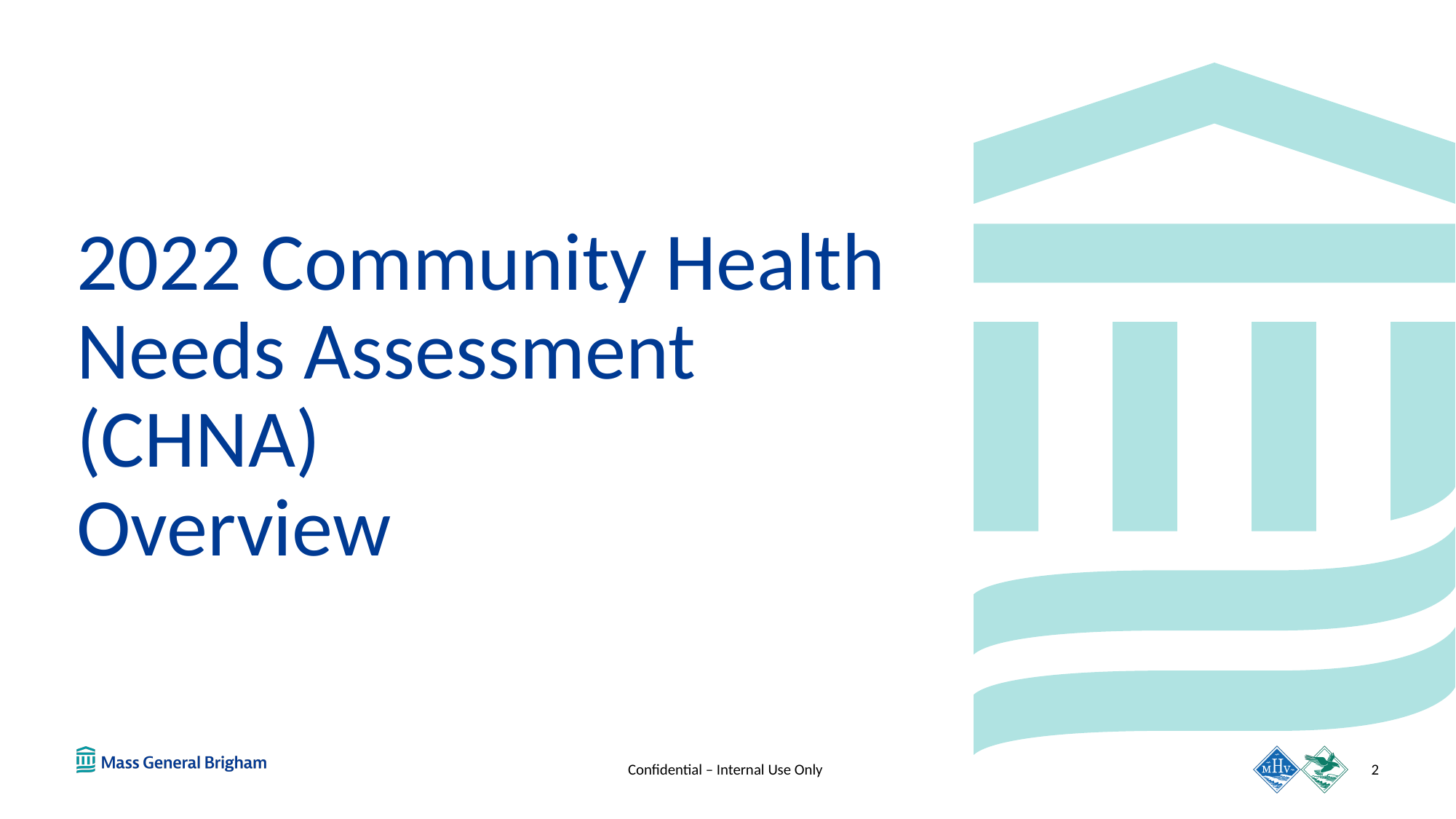

# 2022 Community Health Needs Assessment (CHNA) Overview